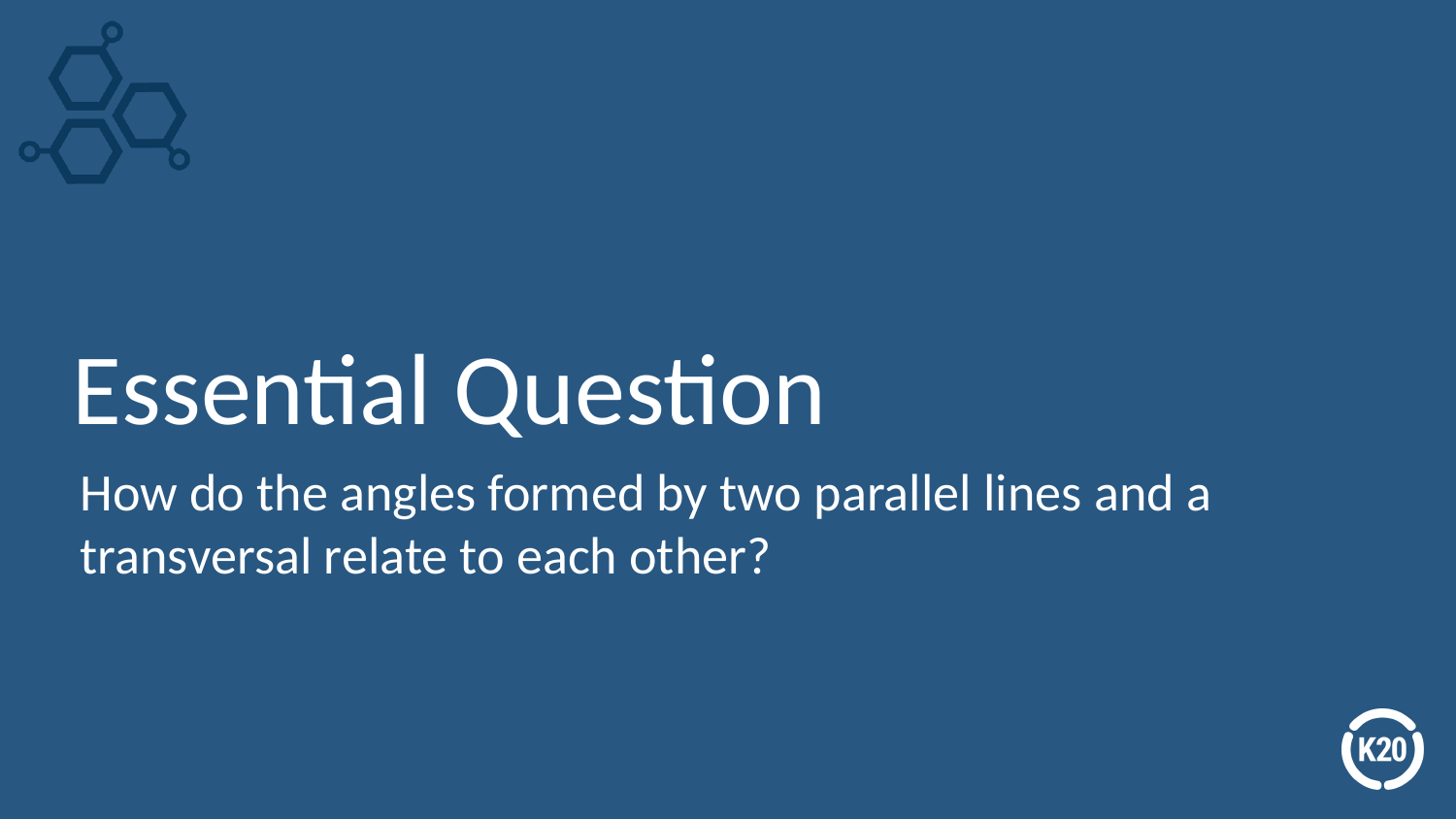

# Essential Question
How do the angles formed by two parallel lines and a transversal relate to each other?